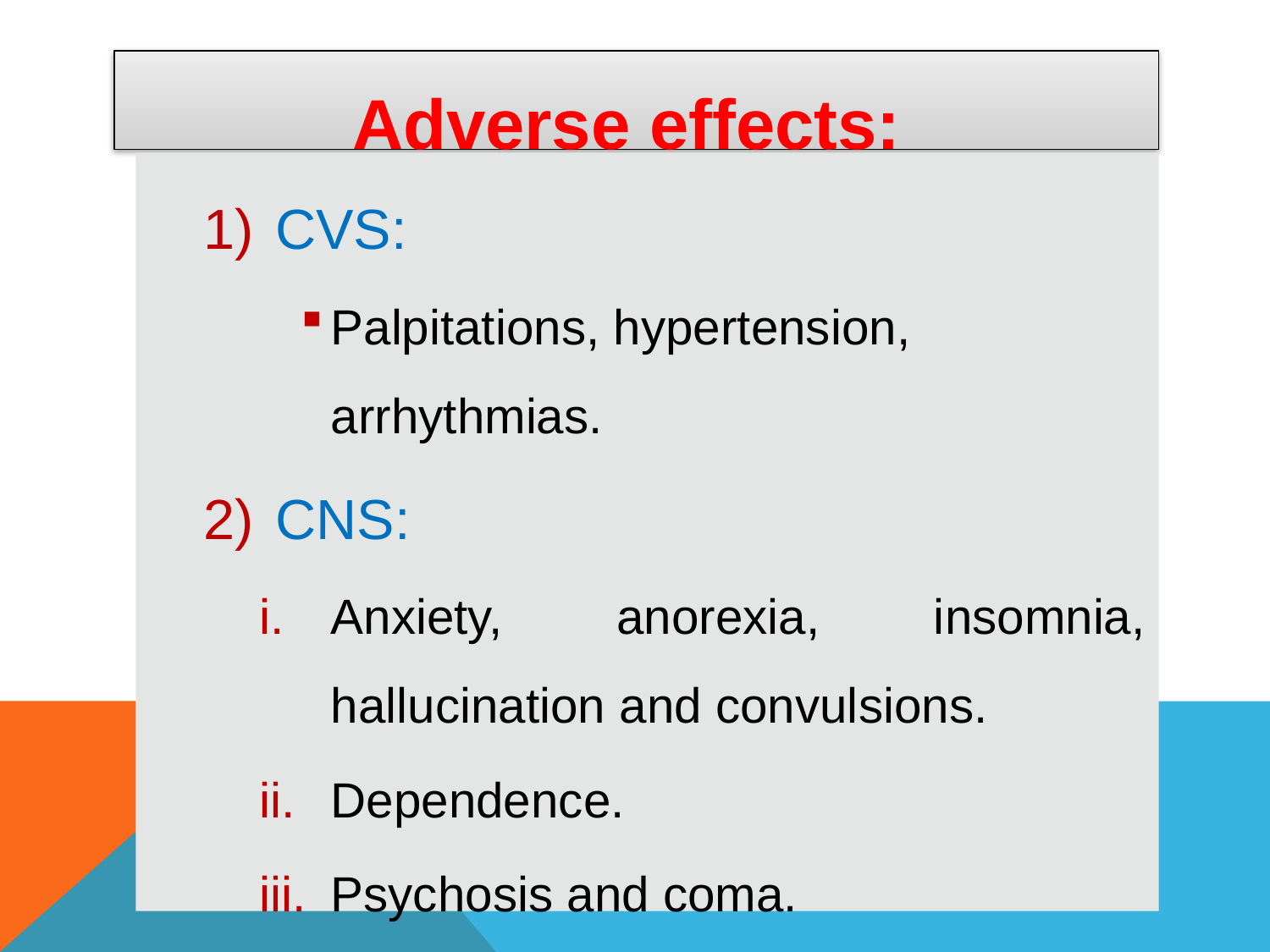

# Adverse effects:
CVS:
Palpitations, hypertension, arrhythmias.
CNS:
Anxiety, anorexia, insomnia, hallucination and convulsions.
Dependence.
Psychosis and coma.